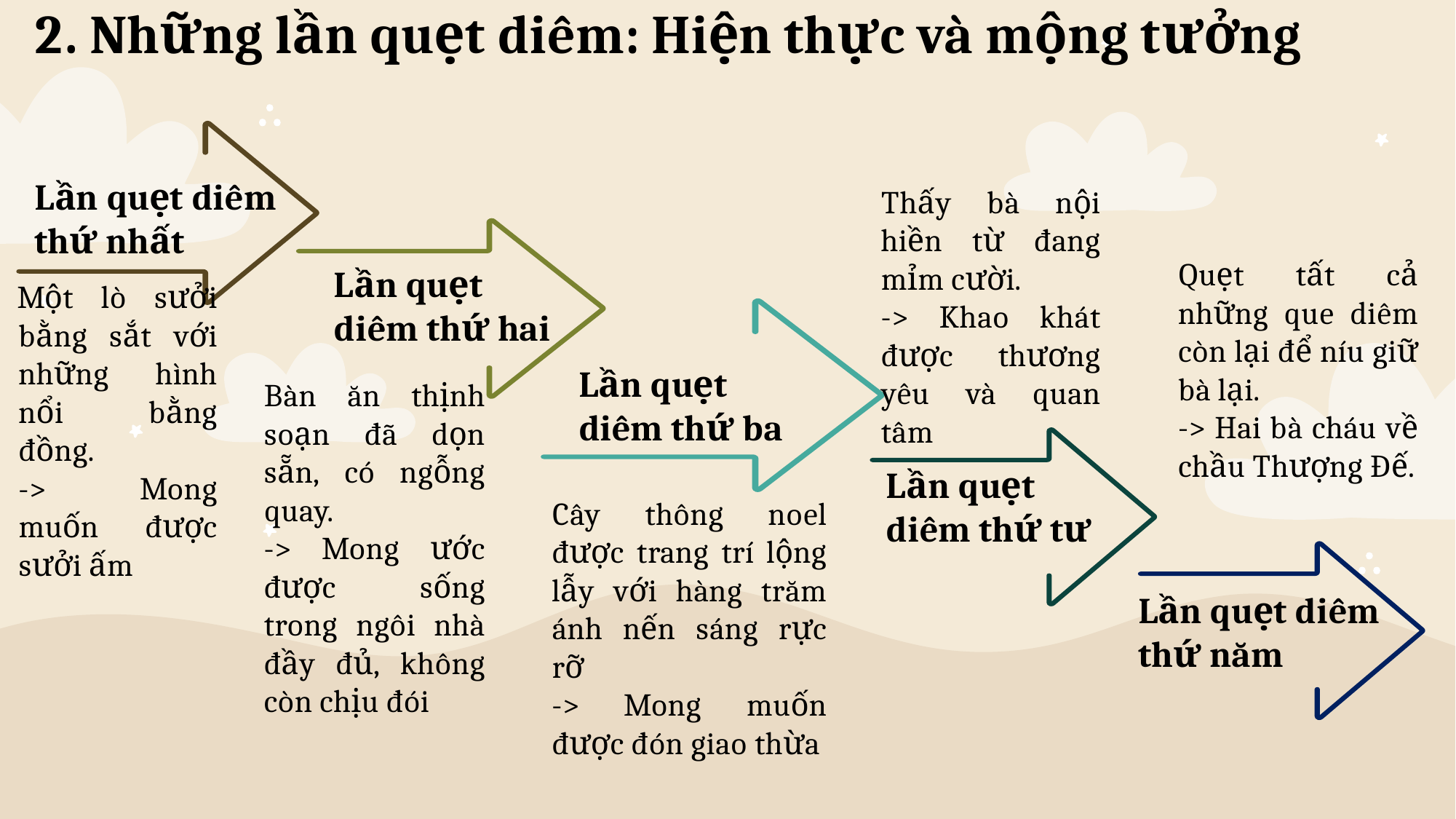

2. Những lần quẹt diêm: Hiện thực và mộng tưởng

Lần quẹt diêm thứ nhất
Thấy bà nội hiền từ đang mỉm cười.
-> Khao khát được thương yêu và quan tâm

Quẹt tất cả những que diêm còn lại để níu giữ bà lại.
-> Hai bà cháu về chầu Thượng Đế.
Lần quẹt diêm thứ hai
Một lò sưởi bằng sắt với những hình nổi bằng đồng.
-> Mong muốn được sưởi ấm

Lần quẹt diêm thứ ba
Bàn ăn thịnh soạn đã dọn sẵn, có ngỗng quay.
-> Mong ước được sống trong ngôi nhà đầy đủ, không còn chịu đói

Lần quẹt diêm thứ tư
Cây thông noel được trang trí lộng lẫy với hàng trăm ánh nến sáng rực rỡ
-> Mong muốn được đón giao thừa

Lần quẹt diêm thứ năm